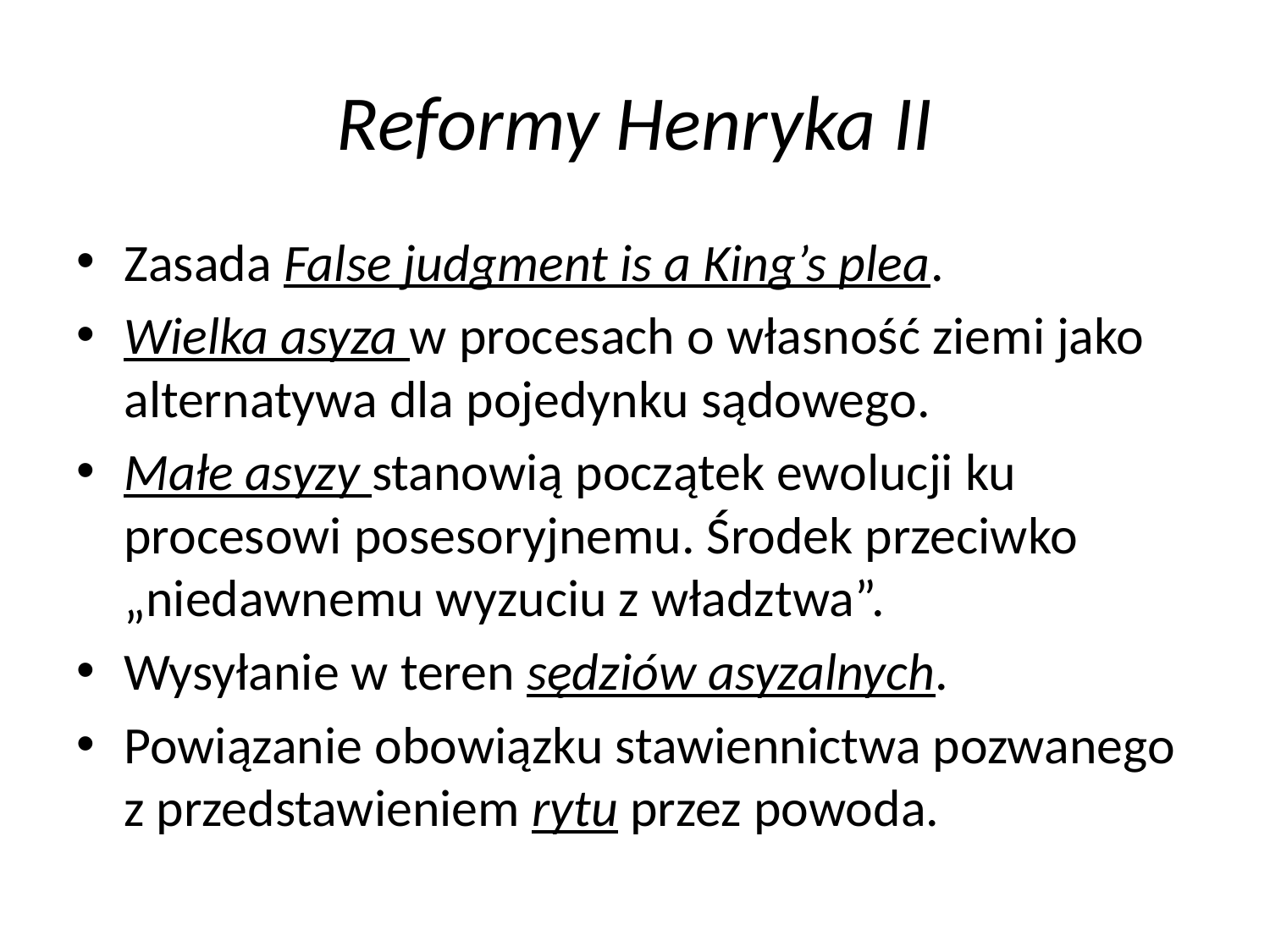

# Reformy Henryka II
Zasada False judgment is a King’s plea.
Wielka asyza w procesach o własność ziemi jako alternatywa dla pojedynku sądowego.
Małe asyzy stanowią początek ewolucji ku procesowi posesoryjnemu. Środek przeciwko „niedawnemu wyzuciu z władztwa”.
Wysyłanie w teren sędziów asyzalnych.
Powiązanie obowiązku stawiennictwa pozwanego z przedstawieniem rytu przez powoda.